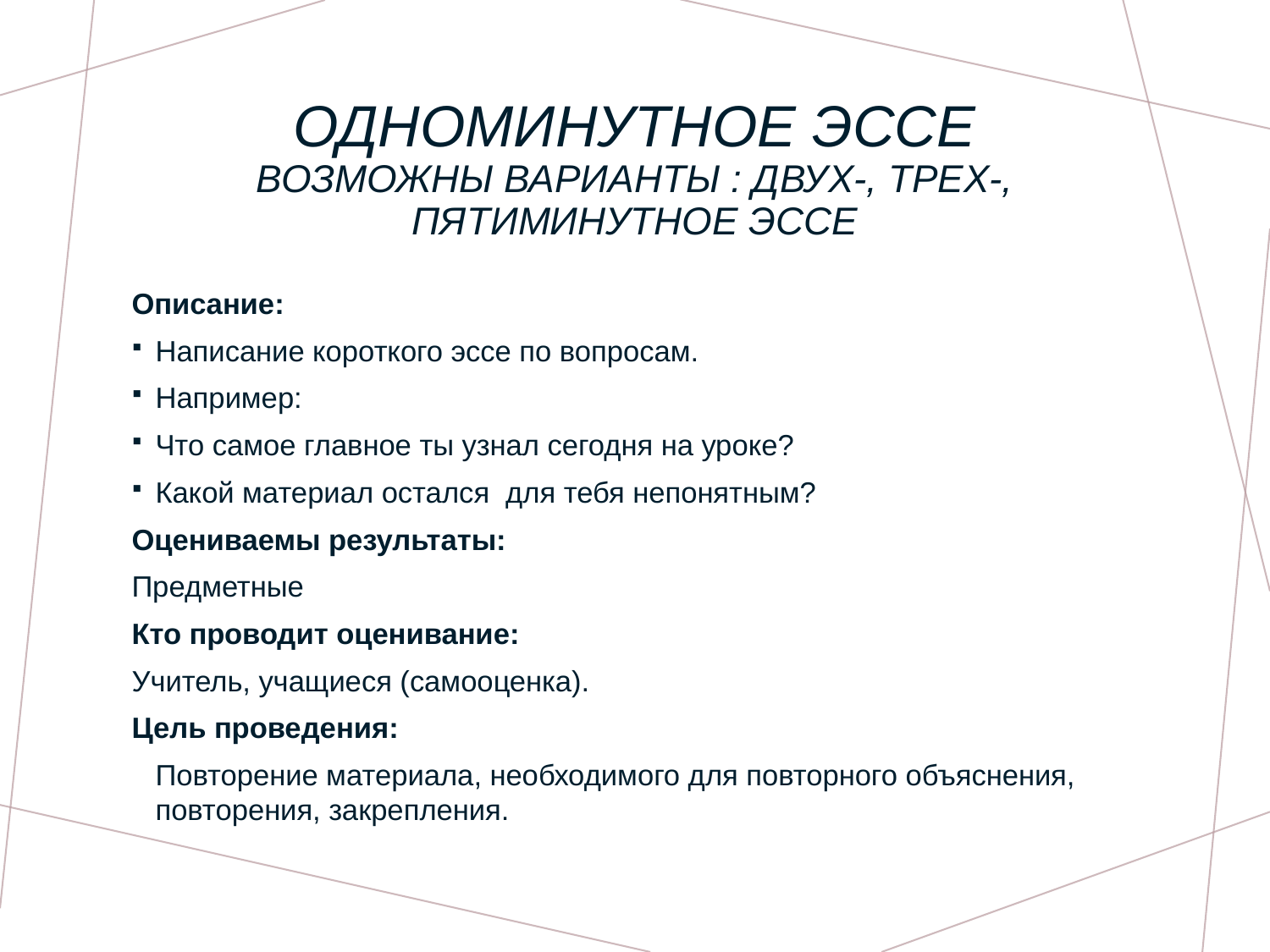

# Одноминутное эссе возможны варианты : двух-, трех-, пятиминутное эссе
Описание:
Написание короткого эссе по вопросам.
Например:
Что самое главное ты узнал сегодня на уроке?
Какой материал остался  для тебя непонятным?
Оцениваемы результаты:
Предметные
Кто проводит оценивание:
Учитель, учащиеся (самооценка).
Цель проведения:
	Повторение материала, необходимого для повторного объяснения, повторения, закрепления.